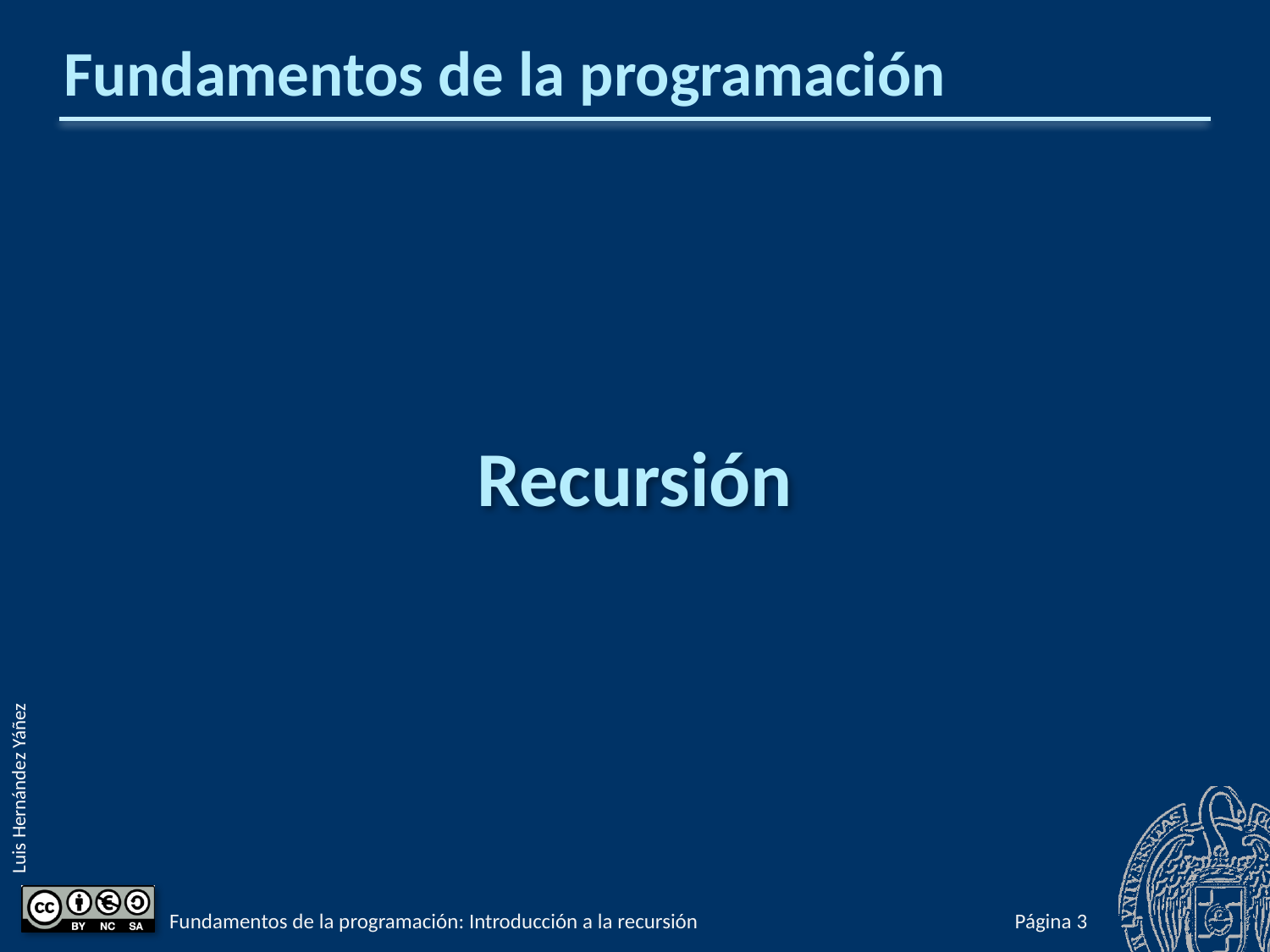

# Fundamentos de la programación
Recursión
Fundamentos de la programación: Introducción a la recursión
Página 3